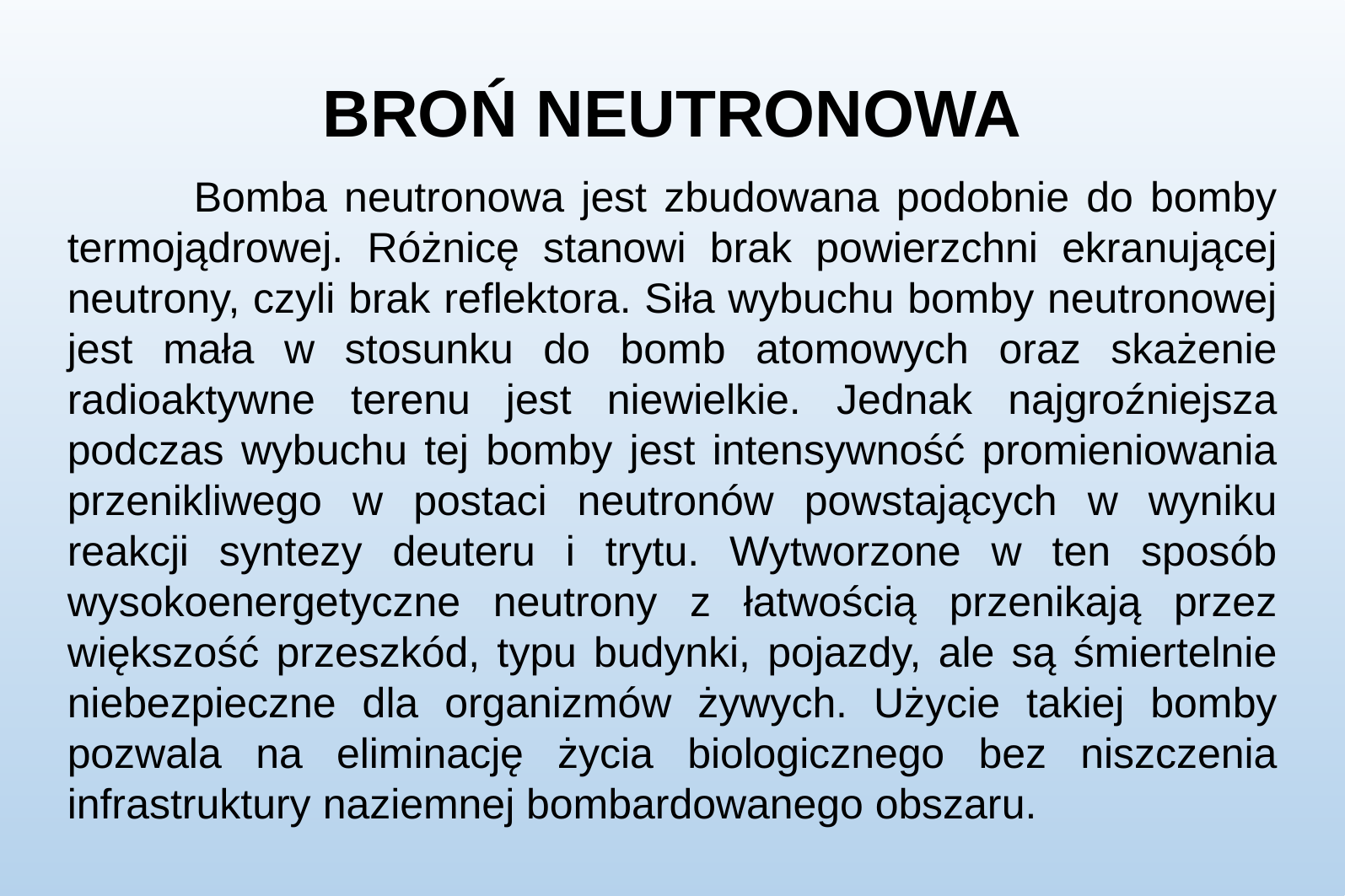

# BROŃ NEUTRONOWA
	Bomba neutronowa jest zbudowana podobnie do bomby termojądrowej. Różnicę stanowi brak powierzchni ekranującej neutrony, czyli brak reflektora. Siła wybuchu bomby neutronowej jest mała w stosunku do bomb atomowych oraz skażenie radioaktywne terenu jest niewielkie. Jednak najgroźniejsza podczas wybuchu tej bomby jest intensywność promieniowania przenikliwego w postaci neutronów powstających w wyniku reakcji syntezy deuteru i trytu. Wytworzone w ten sposób wysokoenergetyczne neutrony z łatwością przenikają przez większość przeszkód, typu budynki, pojazdy, ale są śmiertelnie niebezpieczne dla organizmów żywych. Użycie takiej bomby pozwala na eliminację życia biologicznego bez niszczenia infrastruktury naziemnej bombardowanego obszaru.